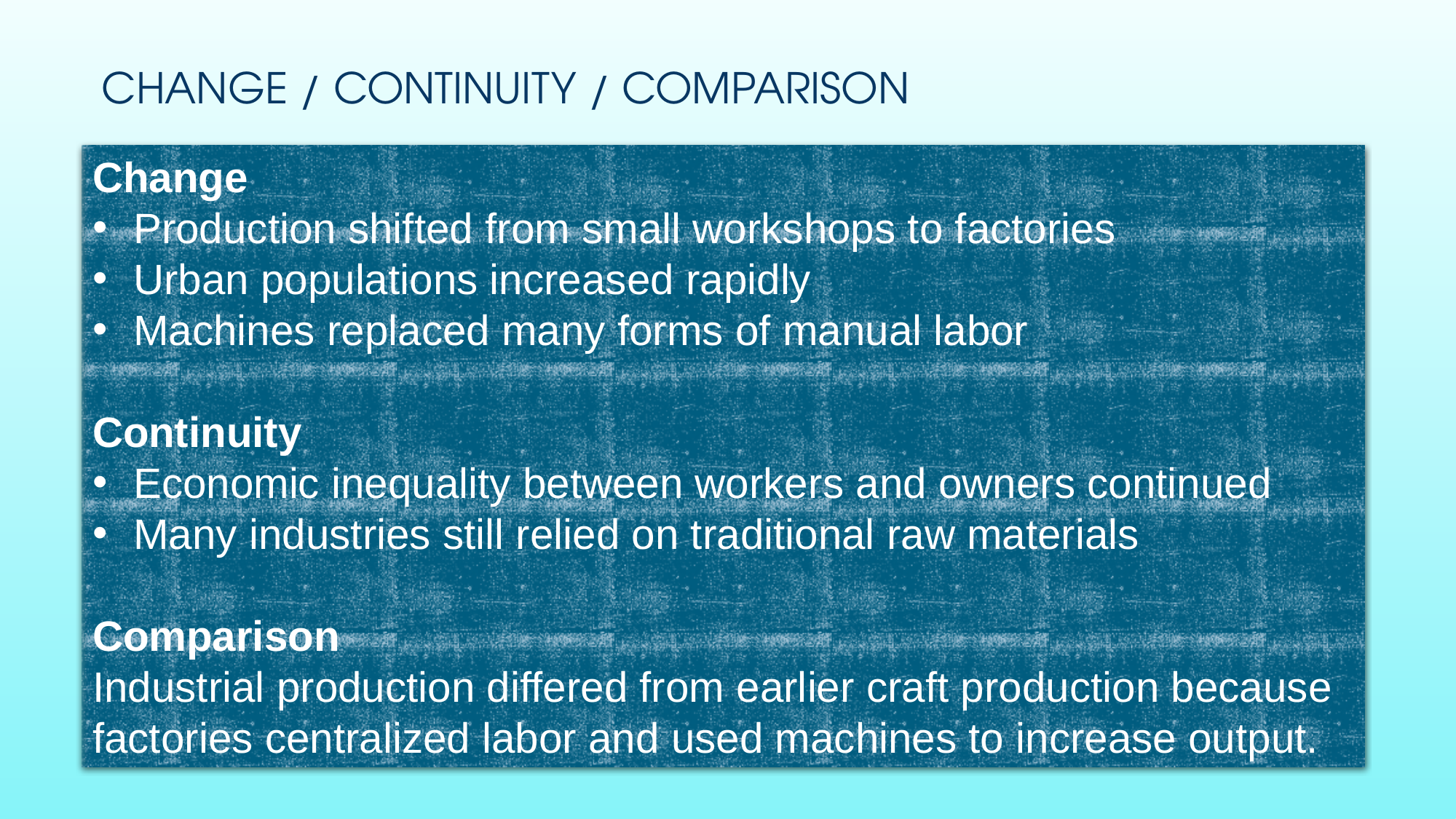

# Change / Continuity / Comparison
Change
Production shifted from small workshops to factories
Urban populations increased rapidly
Machines replaced many forms of manual labor

Continuity
Economic inequality between workers and owners continued
Many industries still relied on traditional raw materials

Comparison
Industrial production differed from earlier craft production because factories centralized labor and used machines to increase output.